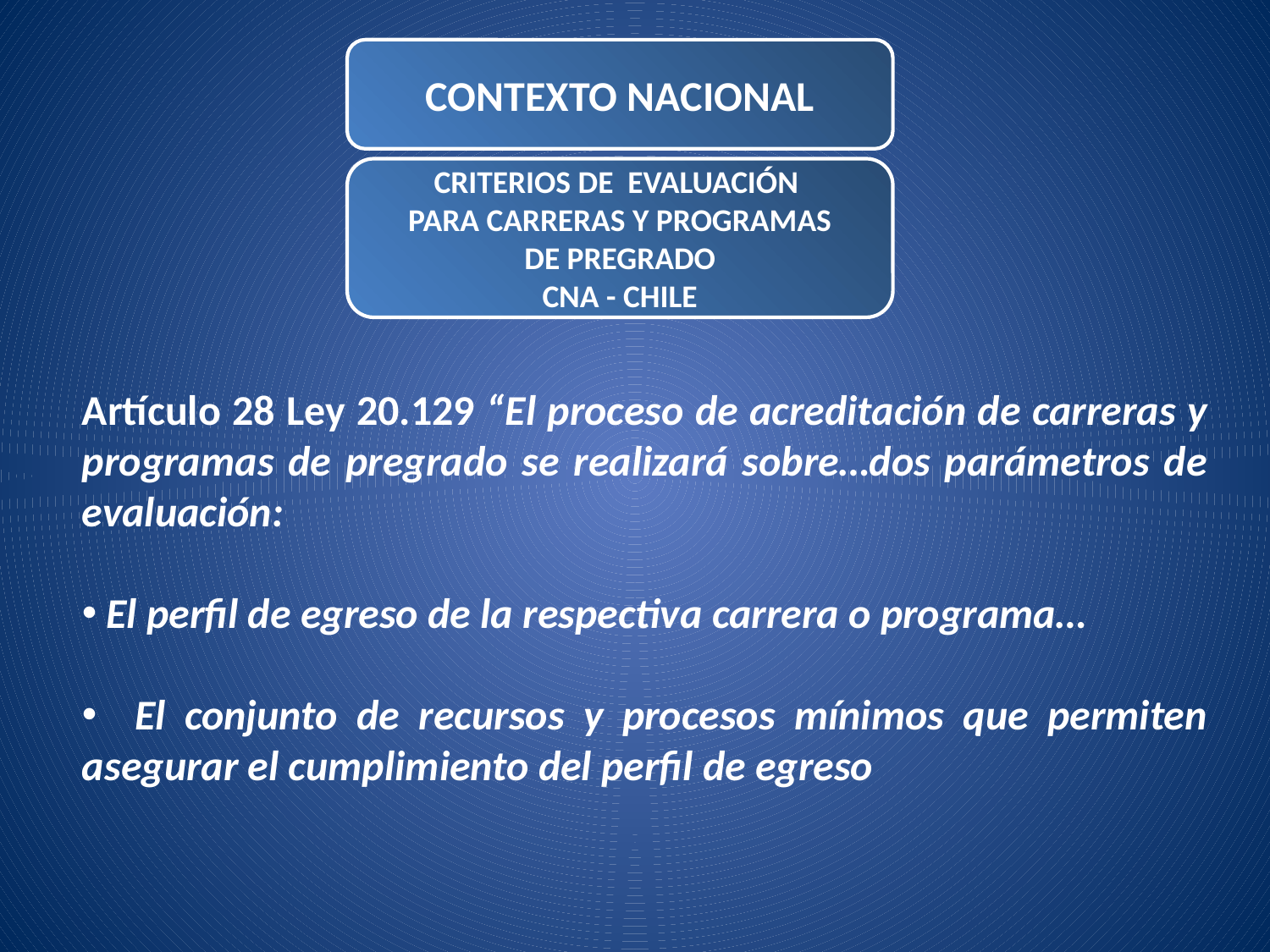

CONTEXTO NACIONAL
CRITERIOS DE  EVALUACIÓN
PARA CARRERAS Y PROGRAMAS
 DE PREGRADO
CNA - CHILE
Artículo 28 Ley 20.129 “El proceso de acreditación de carreras y programas de pregrado se realizará sobre…dos parámetros de evaluación:

 El perfil de egreso de la respectiva carrera o programa…

  El conjunto de recursos y procesos mínimos que permiten asegurar el cumplimiento del perfil de egreso